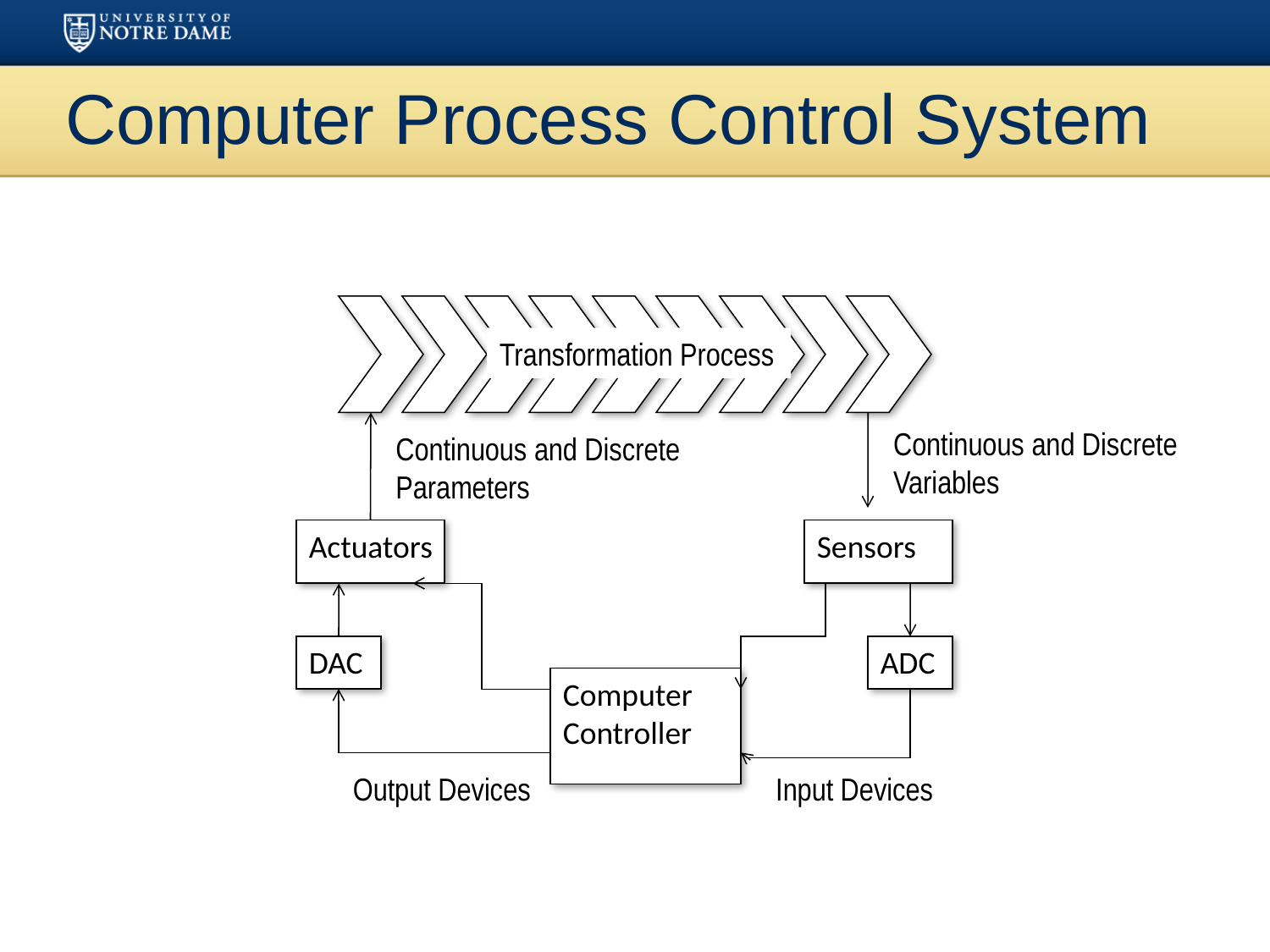

# Computer Process Control System

Transformation Process
Continuous and Discrete
Variables
Continuous and Discrete
Parameters
Actuators
Sensors
DAC
ADC
Computer
Controller
Output Devices
Input Devices